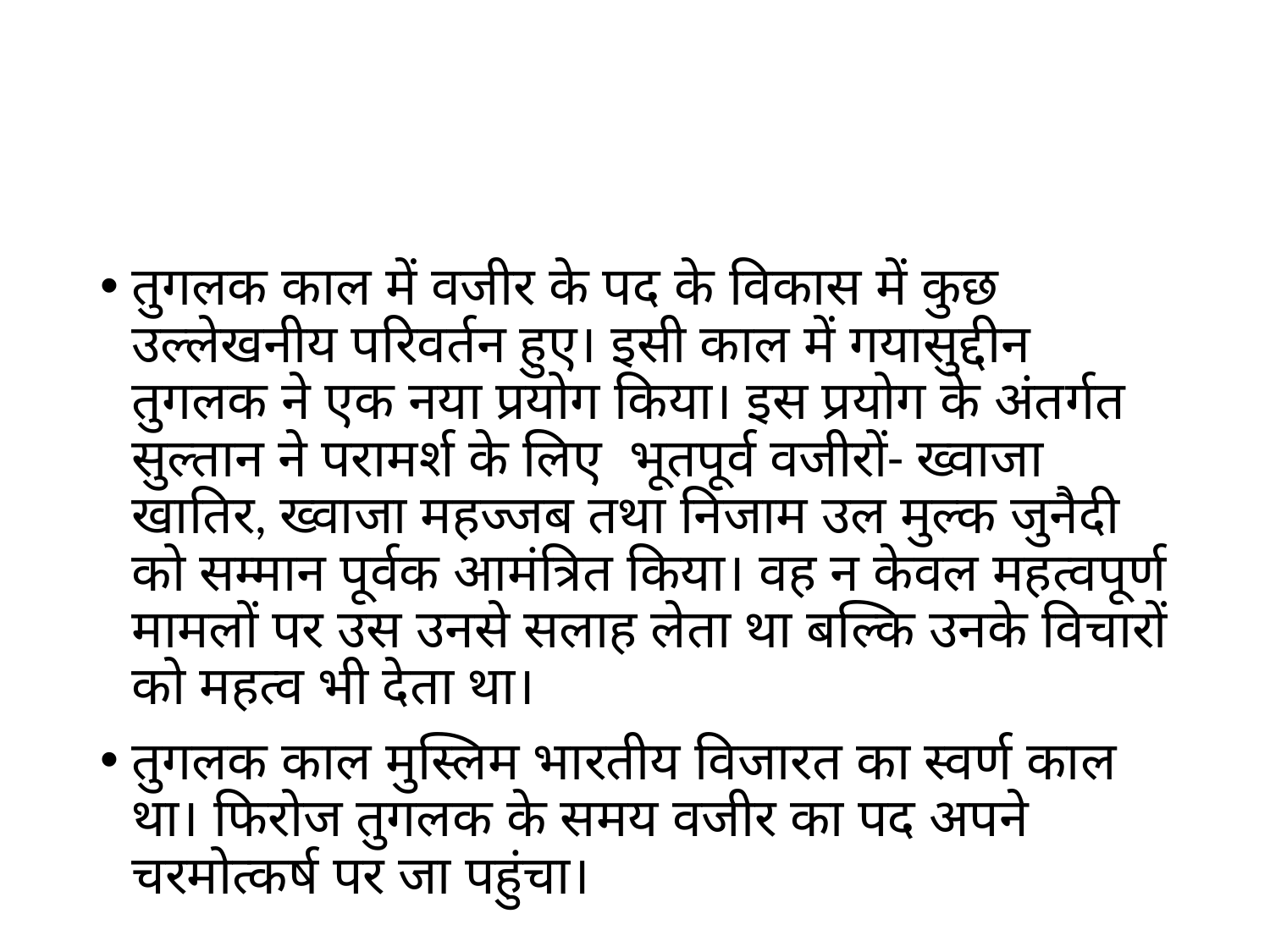

#
तुगलक काल में वजीर के पद के विकास में कुछ उल्लेखनीय परिवर्तन हुए। इसी काल में गयासुद्दीन तुगलक ने एक नया प्रयोग किया। इस प्रयोग के अंतर्गत सुल्तान ने परामर्श के लिए  भूतपूर्व वजीरों- ख्वाजा खातिर, ख्वाजा महज्जब तथा निजाम उल मुल्क जुनैदी को सम्मान पूर्वक आमंत्रित किया। वह न केवल महत्वपूर्ण मामलों पर उस उनसे सलाह लेता था बल्कि उनके विचारों को महत्व भी देता था।
तुगलक काल मुस्लिम भारतीय विजारत का स्वर्ण काल था। फिरोज तुगलक के समय वजीर का पद अपने चरमोत्कर्ष पर जा पहुंचा।